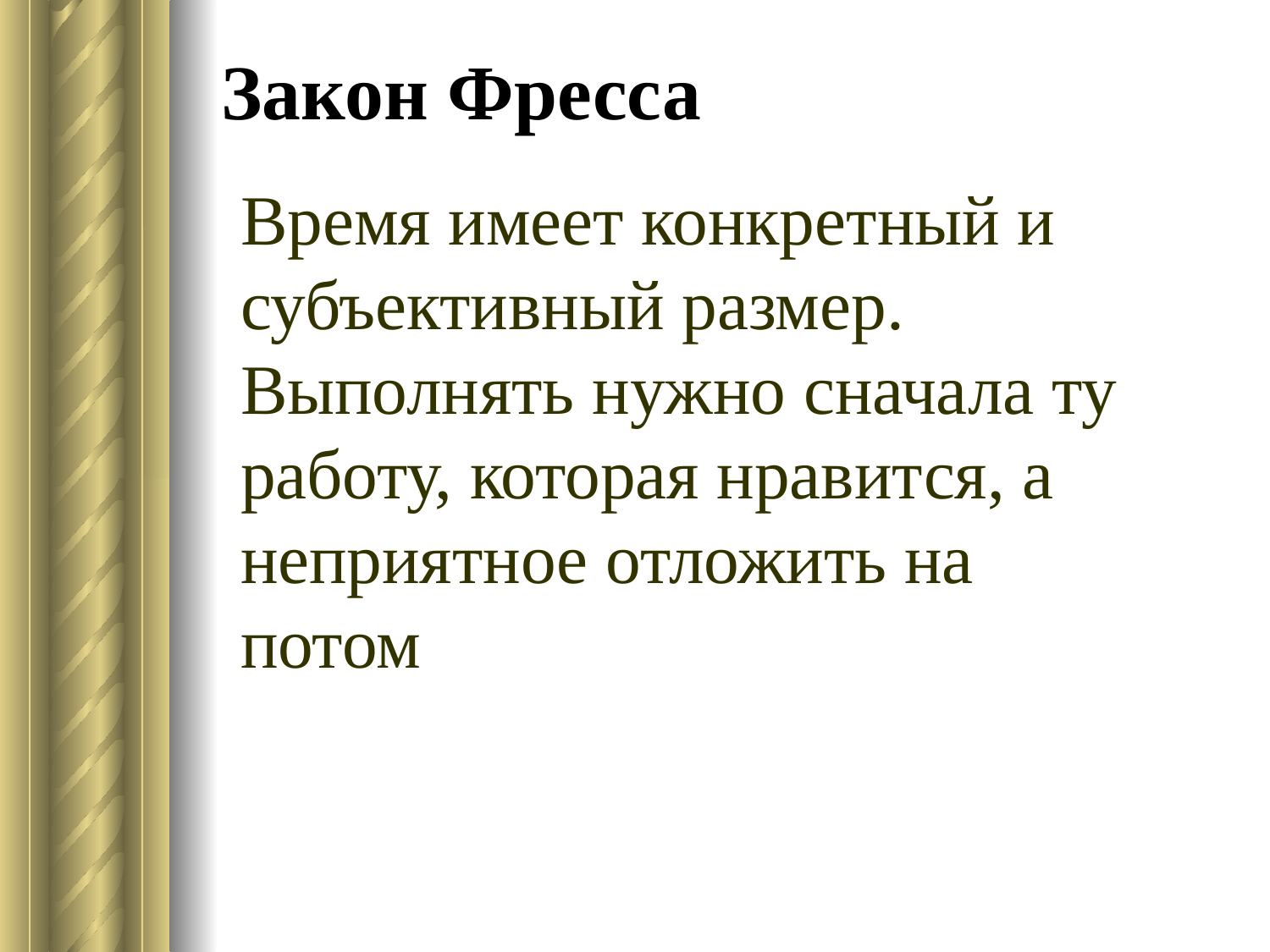

# Закон Фресса
Время имеет конкретный и субъективный размер. Выполнять нужно сначала ту работу, которая нравится, а неприятное отложить на потом